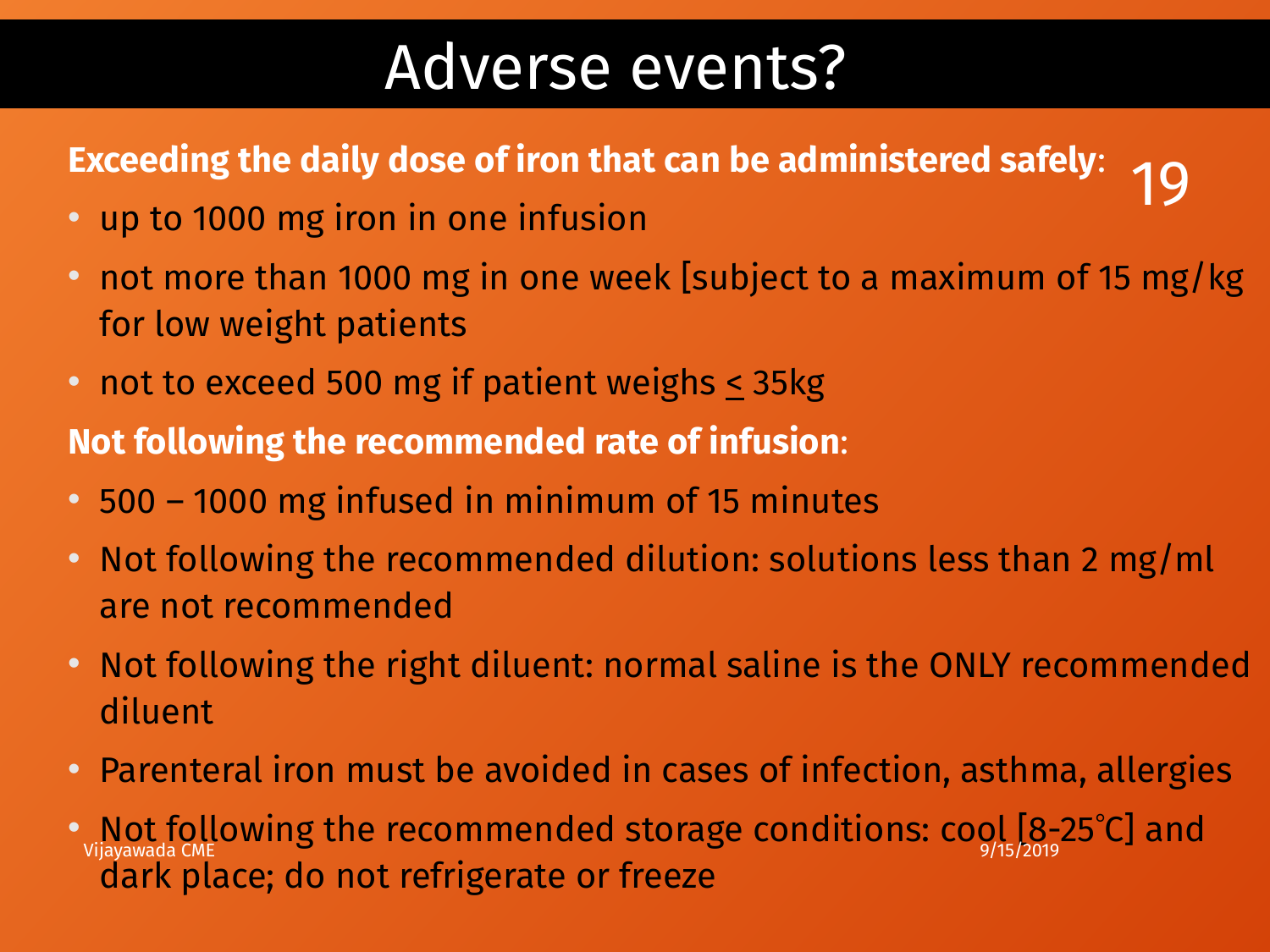

Adverse events?
19
Exceeding the daily dose of iron that can be administered safely:
up to 1000 mg iron in one infusion
not more than 1000 mg in one week [subject to a maximum of 15 mg/kg for low weight patients
not to exceed 500 mg if patient weighs < 35kg
Not following the recommended rate of infusion:
500 – 1000 mg infused in minimum of 15 minutes
Not following the recommended dilution: solutions less than 2 mg/ml are not recommended
Not following the right diluent: normal saline is the ONLY recommended diluent
Parenteral iron must be avoided in cases of infection, asthma, allergies
Not following the recommended storage conditions: cool [8-25°C] and dark place; do not refrigerate or freeze

9/15/2019
Vijayawada CME